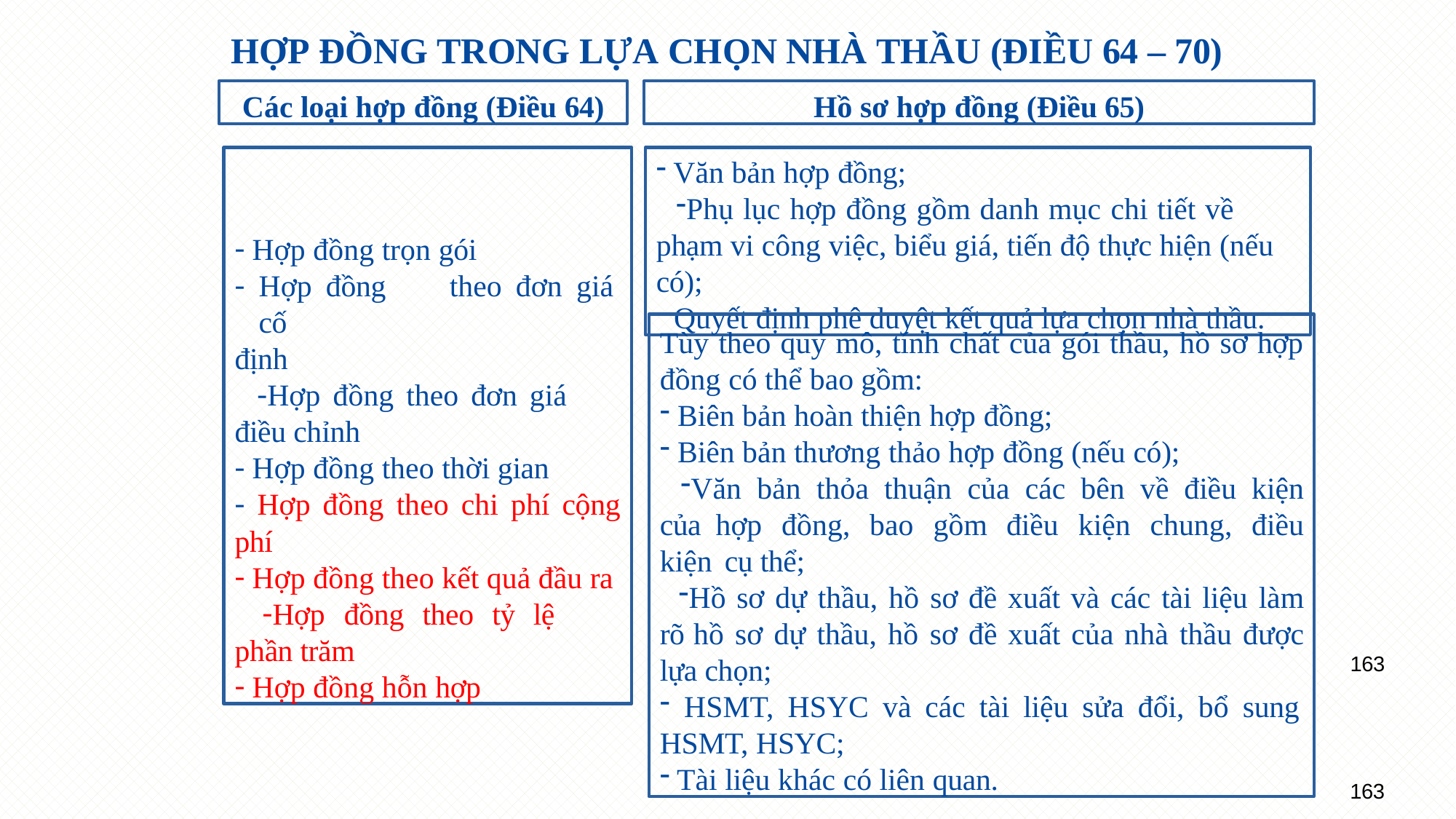

# HỢP ĐỒNG TRONG LỰA CHỌN NHÀ THẦU (ĐIỀU 64 – 70)
Các loại hợp đồng (Điều 64)
Hồ sơ hợp đồng (Điều 65)

Hợp đồng trọn gói
Hợp đồng	theo đơn giá cố
định
Hợp đồng theo đơn giá điều chỉnh
Hợp đồng theo thời gian
Hợp đồng theo chi phí cộng
phí
Hợp đồng theo kết quả đầu ra
Hợp	đồng	theo	tỷ	lệ	phần trăm
Hợp đồng hỗn hợp
Văn bản hợp đồng;
Phụ lục hợp đồng gồm danh mục chi tiết về phạm vi công việc, biểu giá, tiến độ thực hiện (nếu có);
Quyết định phê duyệt kết quả lựa chọn nhà thầu.
Tùy theo quy mô, tính chất của gói thầu, hồ sơ hợp
đồng có thể bao gồm:
Biên bản hoàn thiện hợp đồng;
Biên bản thương thảo hợp đồng (nếu có);
Văn bản thỏa thuận của các bên về điều kiện của hợp đồng, bao gồm điều kiện chung, điều kiện cụ thể;
Hồ sơ dự thầu, hồ sơ đề xuất và các tài liệu làm rõ hồ sơ dự thầu, hồ sơ đề xuất của nhà thầu được lựa chọn;
HSMT, HSYC và các tài liệu sửa đổi, bổ sung
HSMT, HSYC;
Tài liệu khác có liên quan.
163
163